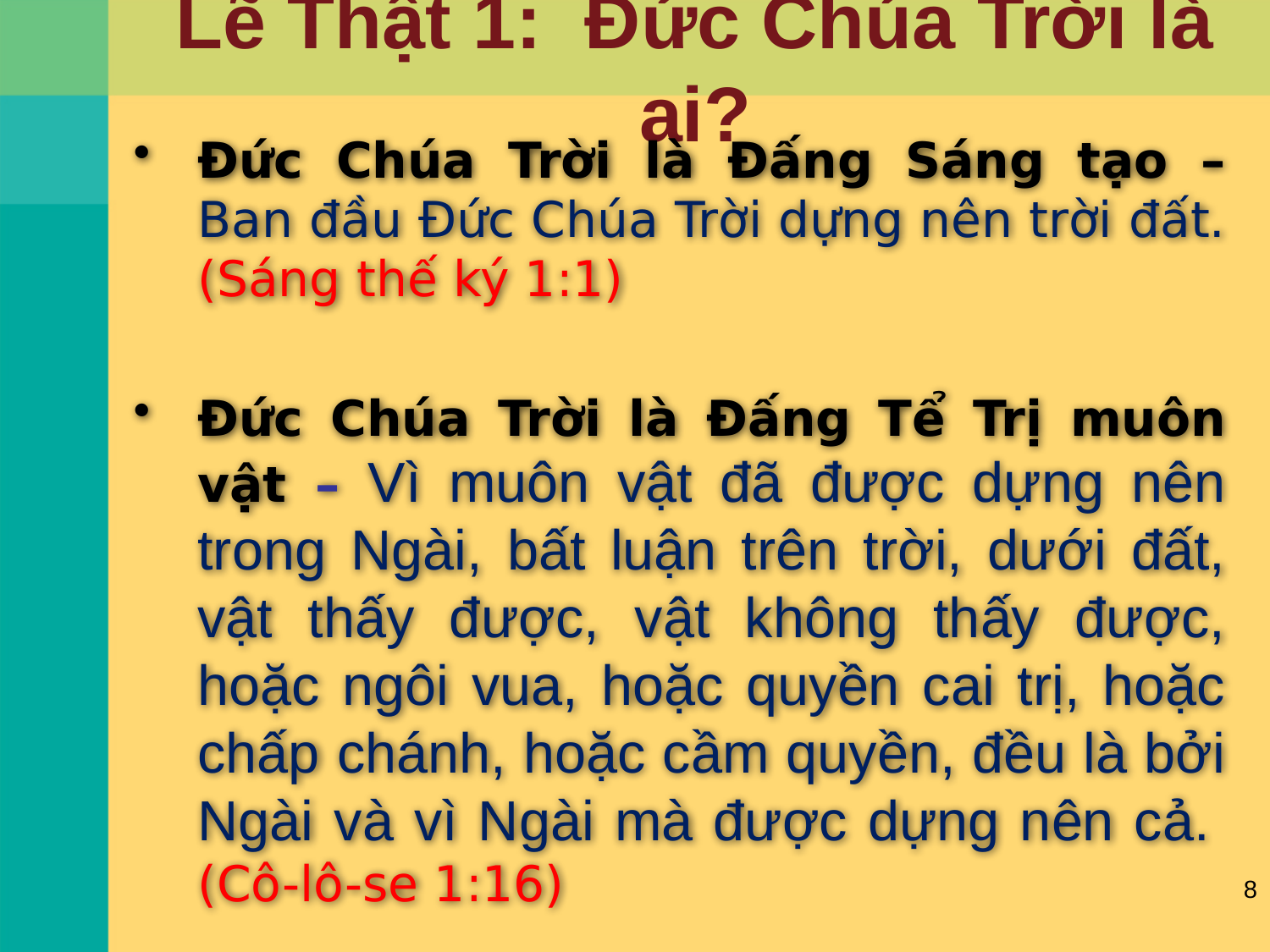

# Lẽ Thật 1:  Đức Chúa Trời là ai?
Đức Chúa Trời là Đấng Sáng tạo – Ban đầu Đức Chúa Trời dựng nên trời đất. (Sáng thế ký 1:1)

Đức Chúa Trời là Đấng Tể Trị muôn vật – Vì muôn vật đã được dựng nên trong Ngài, bất luận trên trời, dưới đất, vật thấy được, vật không thấy được, hoặc ngôi vua, hoặc quyền cai trị, hoặc chấp chánh, hoặc cầm quyền, đều là bởi Ngài và vì Ngài mà được dựng nên cả.  (Cô-lô-se 1:16)

8